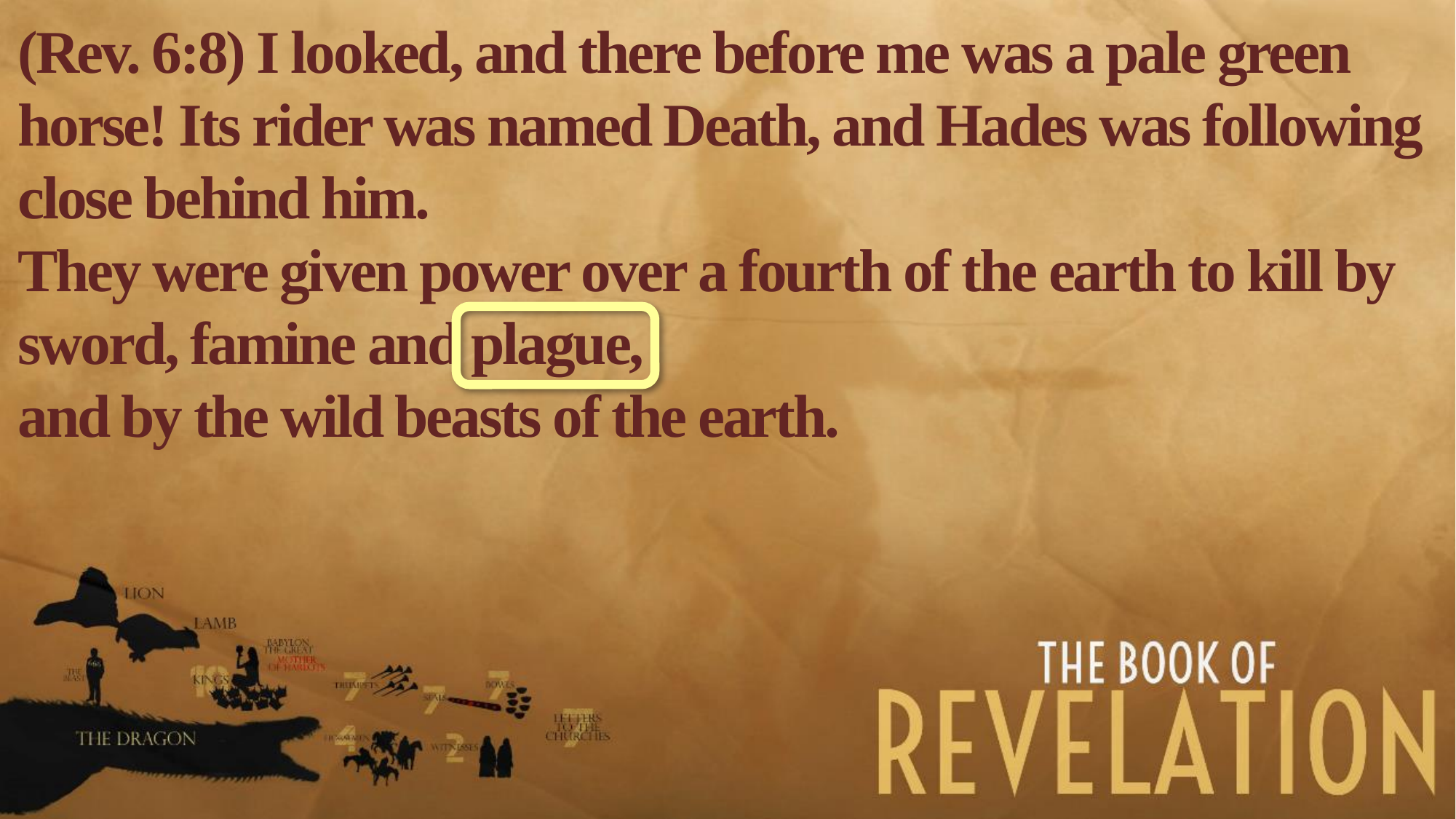

(Rev. 6:8) I looked, and there before me was a pale green horse! Its rider was named Death, and Hades was following close behind him.
They were given power over a fourth of the earth to kill by sword, famine and plague,
and by the wild beasts of the earth.